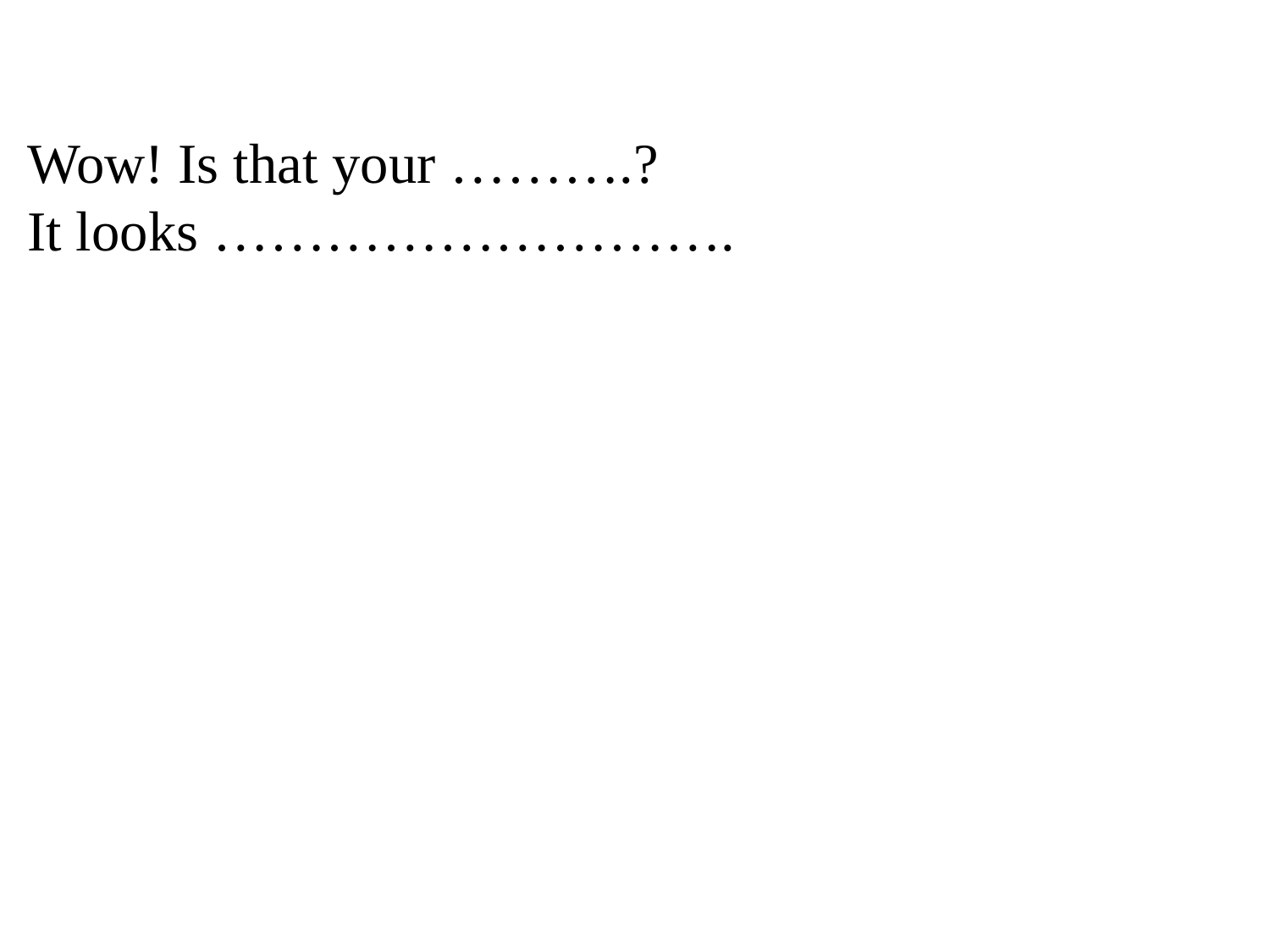

Wow! Is that your ……….?
It looks ……………………….